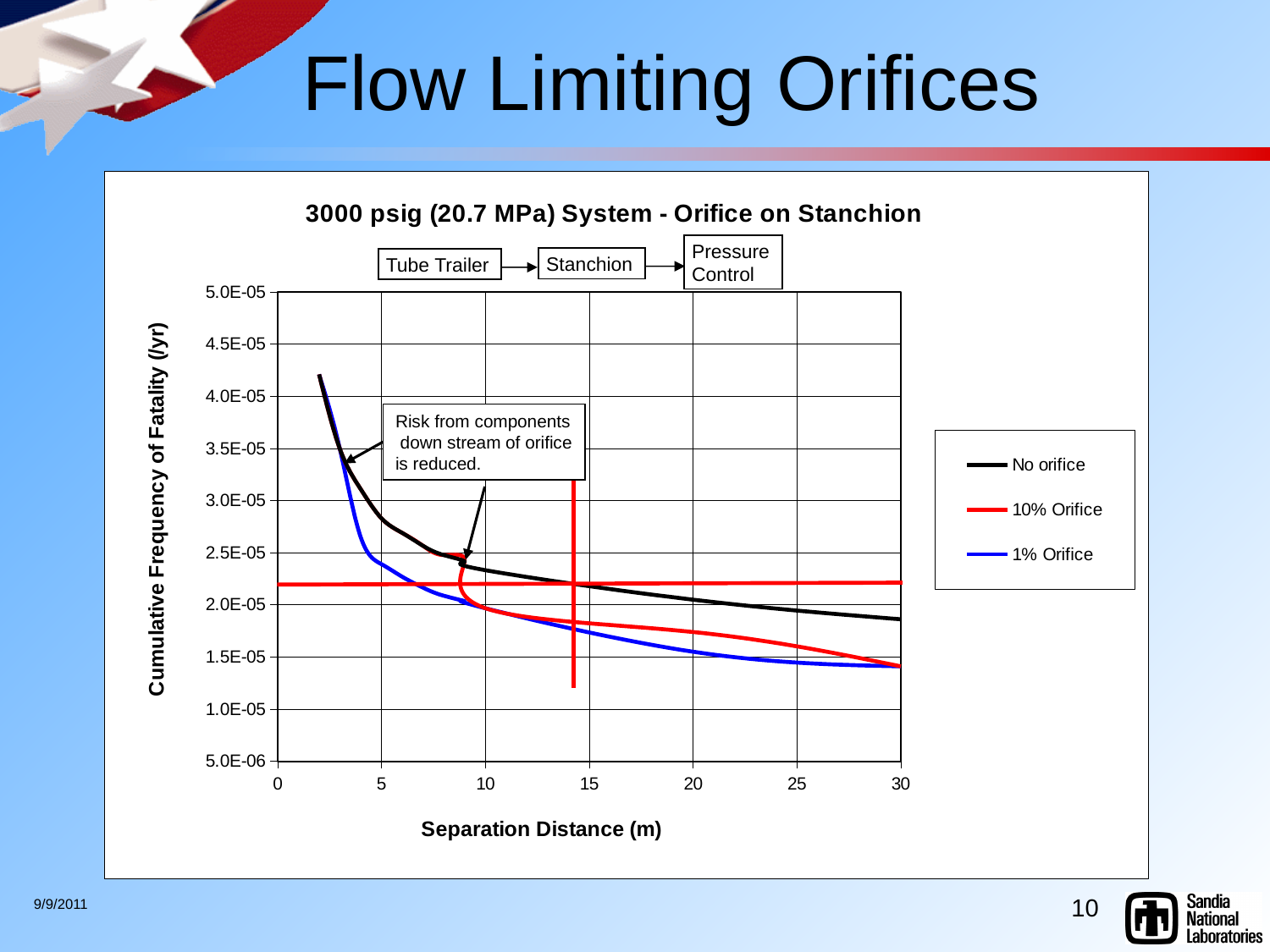

# Flow Limiting Orifices

Pressure Control
Stanchion
Tube Trailer

### Chart: 3000 psig (20.7 MPa) System - Orifice on Stanchion

| Category | No orifice | 10% Orifice | 1% Orifice |
|---|---|---|---|
Risk from components  down stream of orifice is reduced.
10
9/9/2011